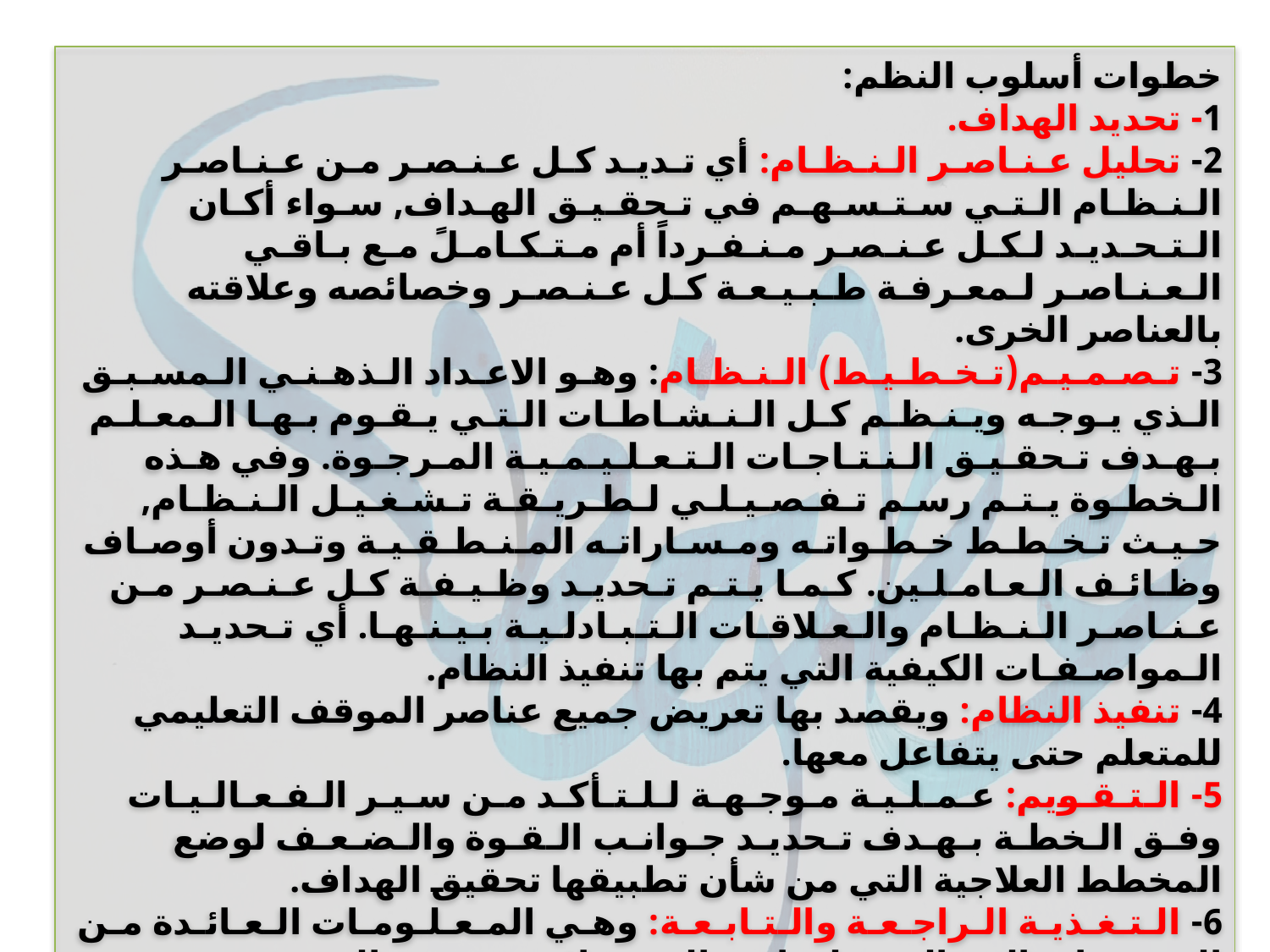

خطوات أسلوب النظم:
1- تحديد الهداف.
2- تحليل عـنـاصـر الـنـظـام: أي تـديـد كـل عـنـصـر مـن عـنـاصـر الـنـظـام الـتـي سـتـسـهـم في تـحقـيـق الهـداف, سـواء أكـان الـتـحـديـد لـكـل عـنـصـر مـنـفـرداً أم مـتـكـامـلً مـع بـاقـي الـعـنـاصـر لـمعـرفـة طـبـيـعـة كـل عـنـصـر وخصائصه وعلاقته بالعناصر الخرى.
3- تـصـمـيـم(تـخـطـيـط) الـنـظـام: وهـو الاعـداد الـذهـنـي الـمسـبـق الـذي يـوجـه ويـنـظـم كـل الـنـشـاطـات الـتـي يـقـوم بـهـا الـمعـلـم بـهـدف تـحقـيـق الـنـتـاجـات الـتـعـلـيـمـيـة المـرجـوة. وفي هـذه الـخطـوة يـتـم رسـم تـفـصـيـلـي لـطـريـقـة تـشـغـيـل الـنـظـام, حـيـث تـخـطـط خـطـواتـه ومـسـاراتـه المـنـطـقـيـة وتـدون أوصـاف وظـائـف الـعـامـلـين. كـمـا يـتـم تـحديـد وظـيـفـة كـل عـنـصـر مـن عـنـاصـر الـنـظـام والـعـلاقـات الـتـبـادلـيـة بـيـنـهـا. أي تـحديـد الـمواصـفـات الكيفية التي يتم بها تنفيذ النظام.
4- تنفيذ النظام: ويقصد بها تعريض جميع عناصر الموقف التعليمي للمتعلم حتى يتفاعل معها.
5- الـتـقـويم: عـمـلـيـة مـوجـهـة لـلـتـأكـد مـن سـيـر الـفـعـالـيـات وفـق الـخطـة بـهـدف تـحديـد جـوانـب الـقـوة والـضـعـف لوضع المخطط العلاجية التي من شأن تطبيقها تحقيق الهداف.
6- الـتـغـذيـة الـراجـعـة والـتـابـعـة: وهـي المـعـلـومـات الـعـائـدة مـن المخرجـات إلـى الـعـمـلـيـات والـمدخـلات بـقـصـد التحسين والتطوير.